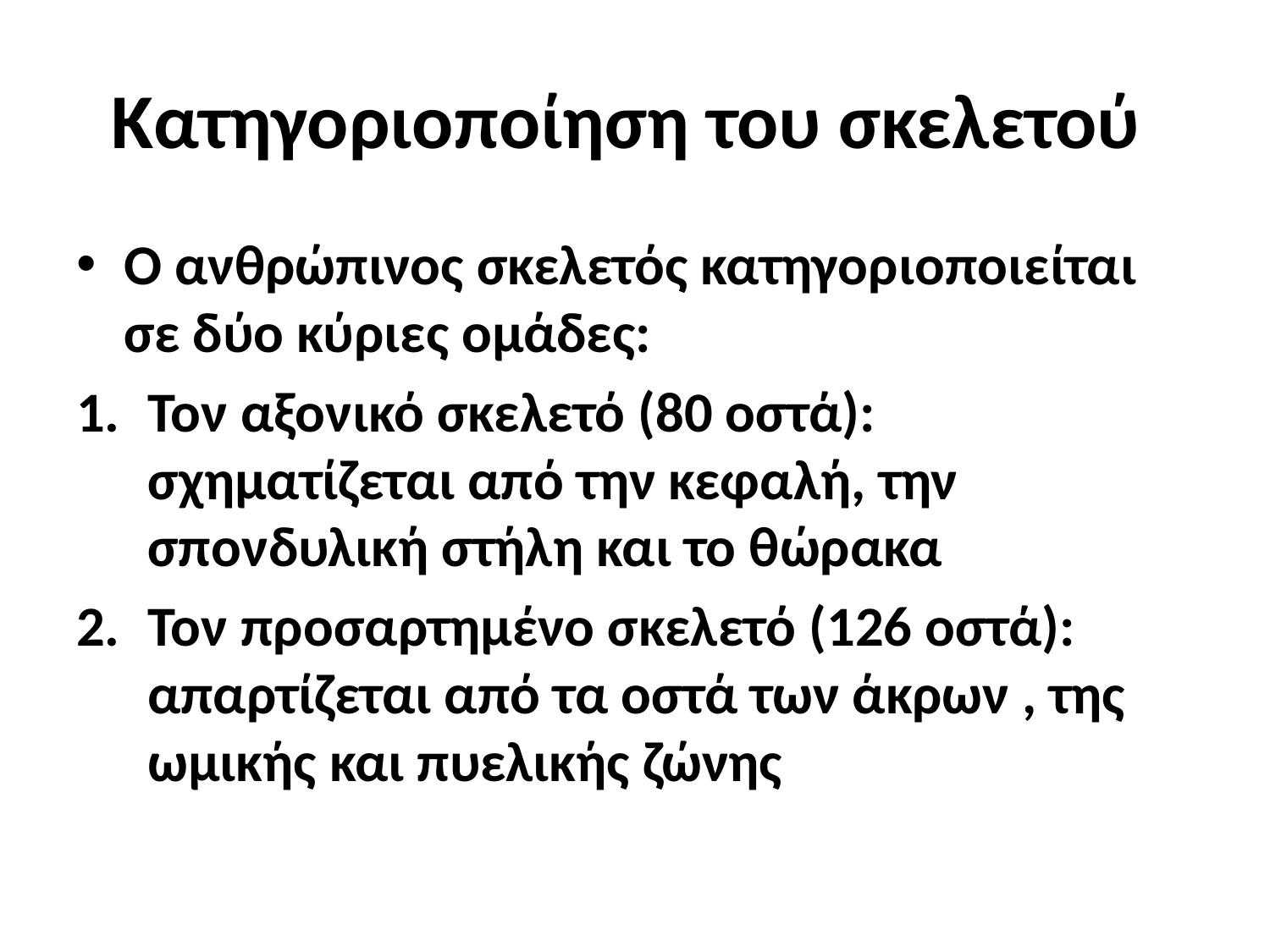

# Κατηγοριοποίηση του σκελετού
Ο ανθρώπινος σκελετός κατηγοριοποιείται σε δύο κύριες ομάδες:
Τον αξονικό σκελετό (80 οστά): σχηματίζεται από την κεφαλή, την σπονδυλική στήλη και το θώρακα
Τον προσαρτημένο σκελετό (126 οστά): απαρτίζεται από τα οστά των άκρων , της ωμικής και πυελικής ζώνης